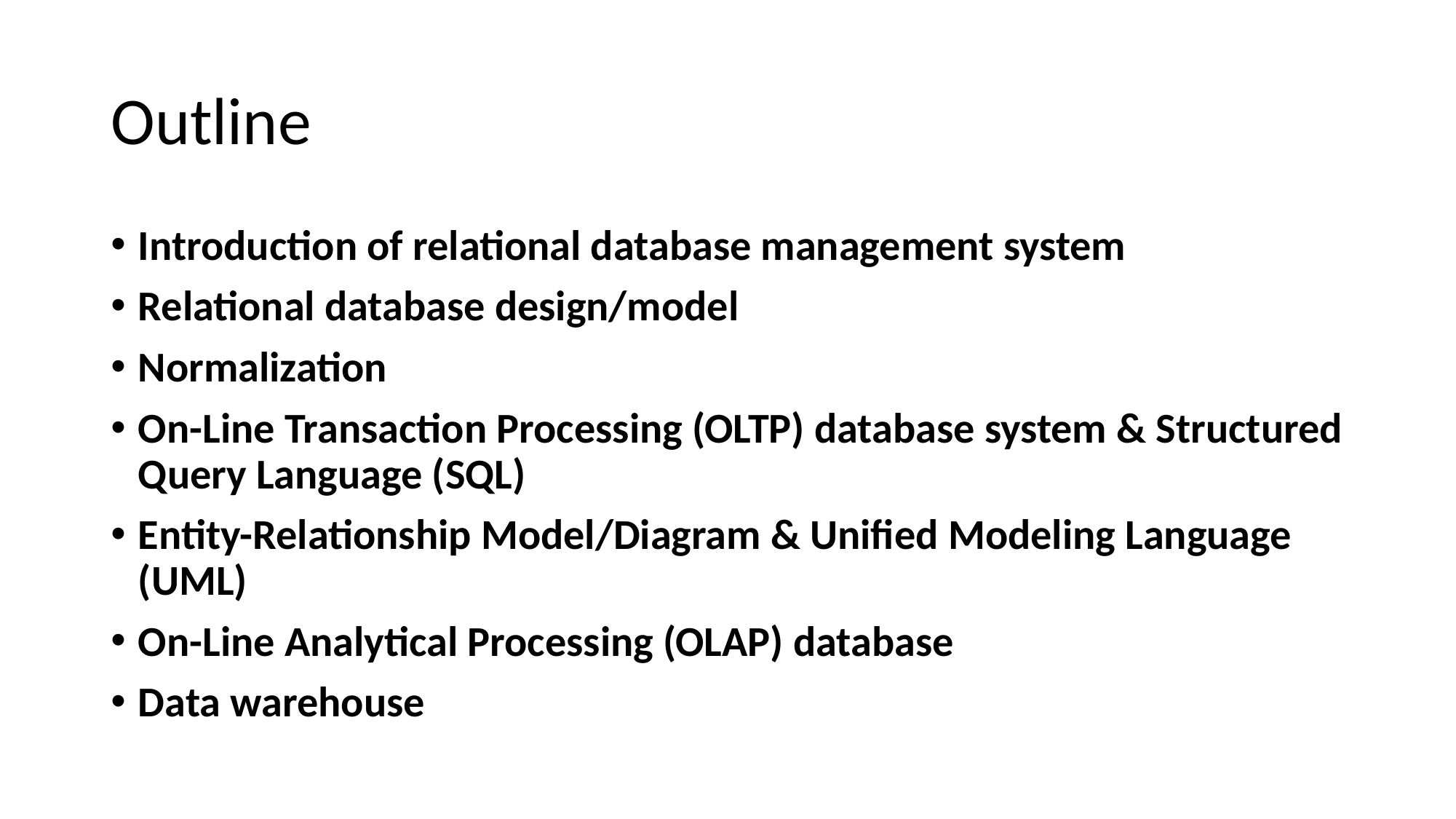

# Outline
Introduction of relational database management system
Relational database design/model
Normalization
On-Line Transaction Processing (OLTP) database system & Structured Query Language (SQL)
Entity-Relationship Model/Diagram & Unified Modeling Language (UML)
On-Line Analytical Processing (OLAP) database
Data warehouse